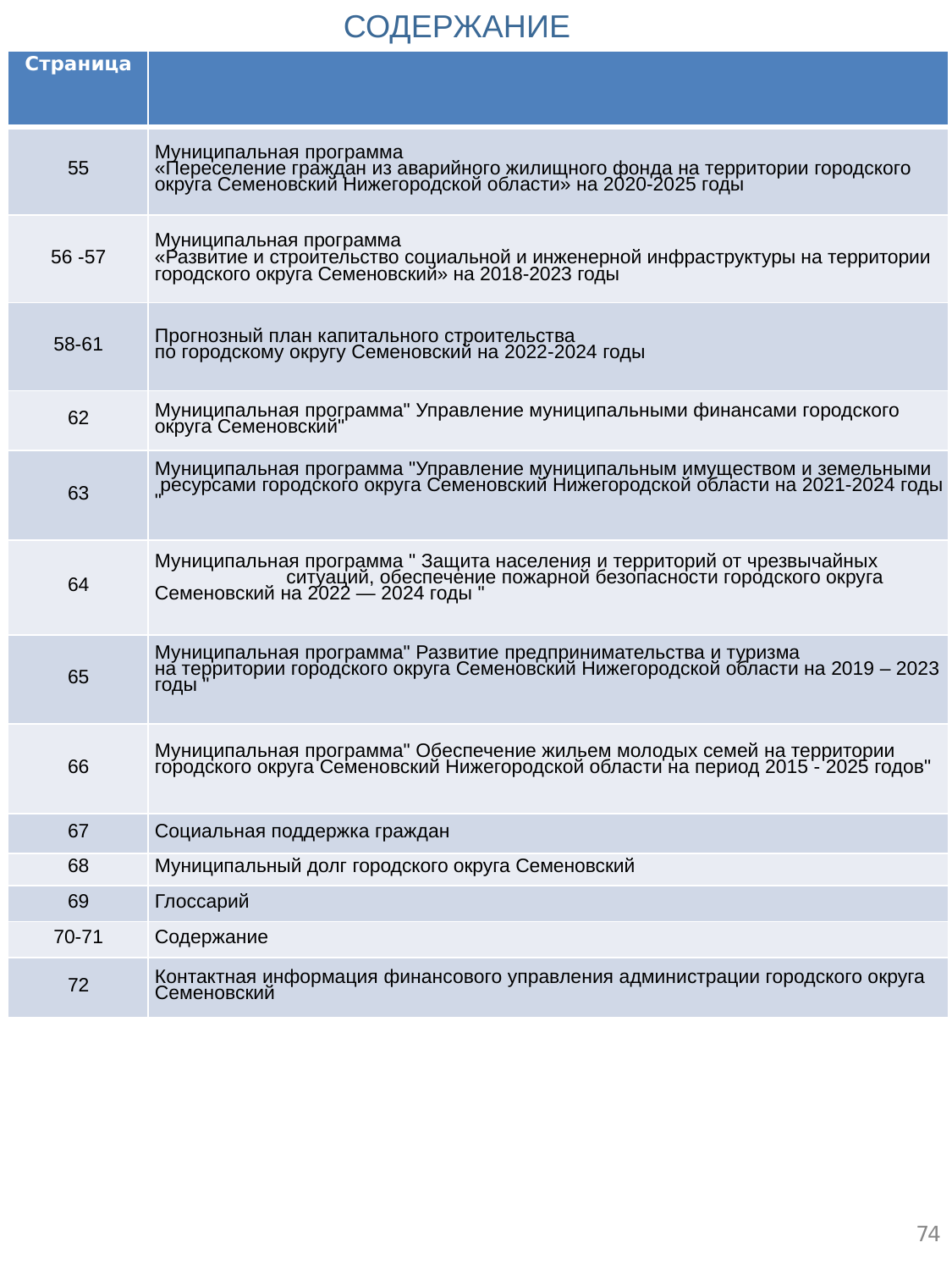

СОДЕРЖАНИЕ
| Страница |  |
| --- | --- |
| 55 | Муниципальная программа «Переселение граждан из аварийного жилищного фонда на территории городского округа Семеновский Нижегородской области» на 2020-2025 годы |
| 56 -57 | Муниципальная программа «Развитие и строительство социальной и инженерной инфраструктуры на территории городского округа Семеновский» на 2018-2023 годы |
| 58-61 | Прогнозный план капитального строительства по городскому округу Семеновский на 2022-2024 годы |
| 62 | Муниципальная программа" Управление муниципальными финансами городского округа Семеновский" |
| 63 | Муниципальная программа "Управление муниципальным имуществом и земельными ресурсами городского округа Семеновский Нижегородской области на 2021-2024 годы " |
| 64 | Муниципальная программа " Защита населения и территорий от чрезвычайных ситуаций, обеспечение пожарной безопасности городского округа Семеновский на 2022 — 2024 годы " |
| 65 | Муниципальная программа" Развитие предпринимательства и туризма на территории городского округа Семеновский Нижегородской области на 2019 – 2023 годы " |
| 66 | Муниципальная программа" Обеспечение жильем молодых семей на территории городского округа Семеновский Нижегородской области на период 2015 - 2025 годов" |
| 67 | Социальная поддержка граждан |
| 68 | Муниципальный долг городского округа Семеновский |
| 69 | Глоссарий |
| 70-71 | Содержание |
| 72 | Контактная информация финансового управления администрации городского округа Семеновский |
74